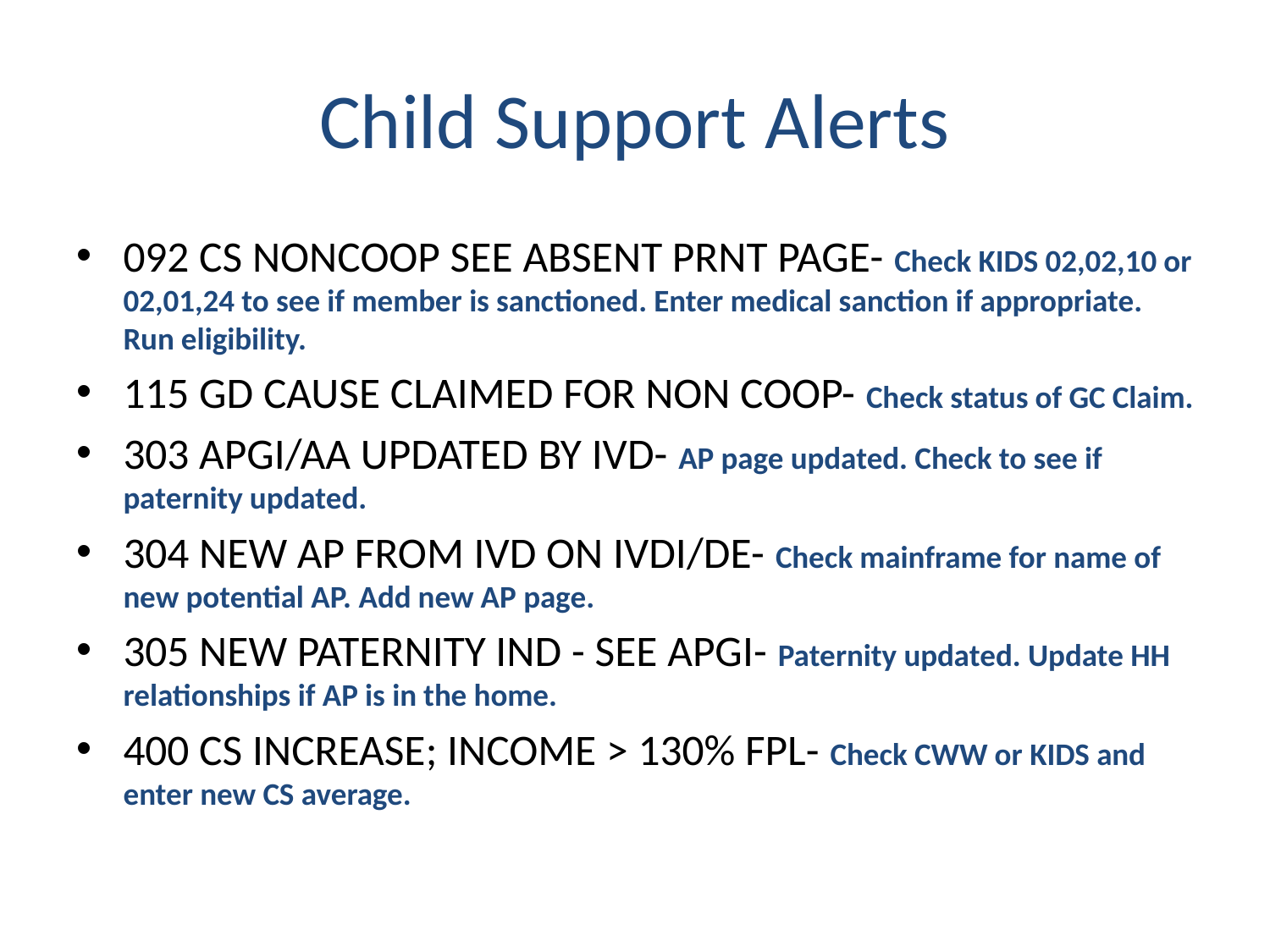

# Child Support Alerts
092 CS NONCOOP SEE ABSENT PRNT PAGE- Check KIDS 02,02,10 or 02,01,24 to see if member is sanctioned. Enter medical sanction if appropriate. Run eligibility.
115 GD CAUSE CLAIMED FOR NON COOP- Check status of GC Claim.
303 APGI/AA UPDATED BY IVD- AP page updated. Check to see if paternity updated.
304 NEW AP FROM IVD ON IVDI/DE- Check mainframe for name of new potential AP. Add new AP page.
305 NEW PATERNITY IND - SEE APGI- Paternity updated. Update HH relationships if AP is in the home.
400 CS INCREASE; INCOME > 130% FPL- Check CWW or KIDS and enter new CS average.